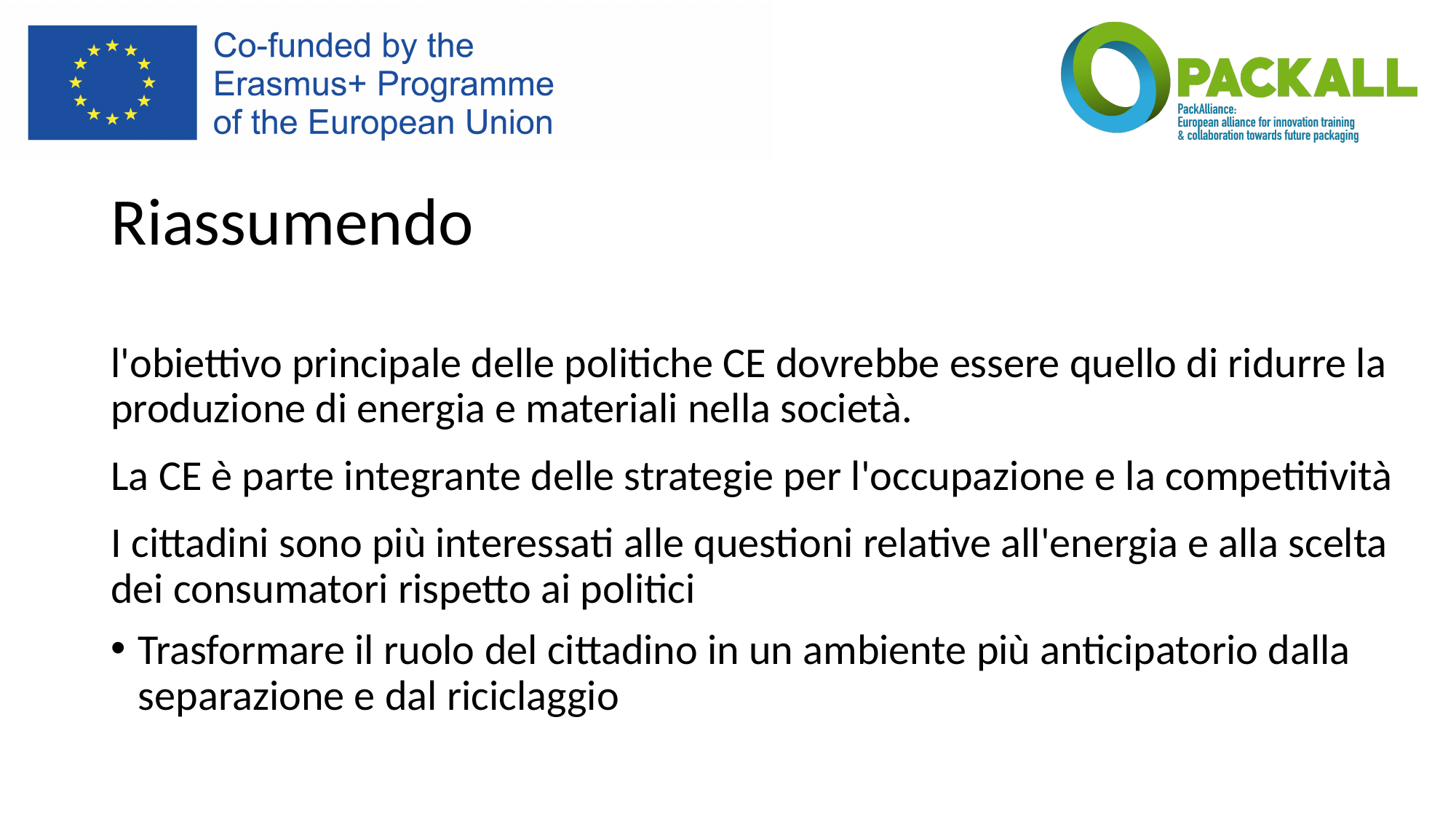

# Riassumendo

l'obiettivo principale delle politiche CE dovrebbe essere quello di ridurre la produzione di energia e materiali nella società.
La CE è parte integrante delle strategie per l'occupazione e la competitività
I cittadini sono più interessati alle questioni relative all'energia e alla scelta dei consumatori rispetto ai politici
Trasformare il ruolo del cittadino in un ambiente più anticipatorio dalla separazione e dal riciclaggio